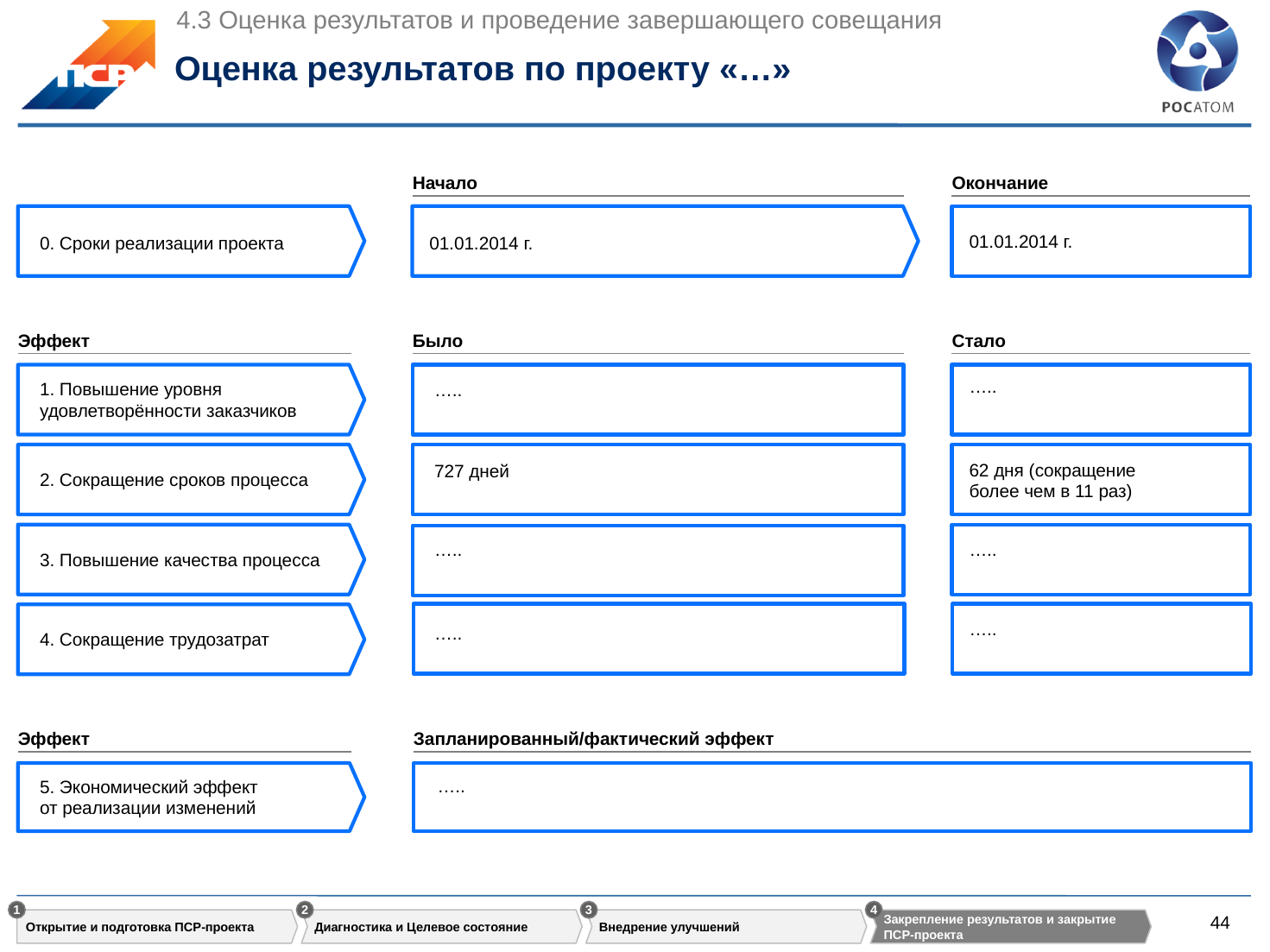

4.3 Оценка результатов и проведение завершающего совещания
Оценка результатов по проекту «…»
Начало
Окончание

01.01.2014 г.
0. Сроки реализации проекта
01.01.2014 г.
Эффект
Было
Стало

…..
1. Повышение уровня удовлетворённости заказчиков
…..

62 дня (сокращение более чем в 11 раз)
727 дней
2. Сокращение сроков процесса

…..
…..
3. Повышение качества процесса

…..
…..
4. Сокращение трудозатрат
Эффект
Запланированный/фактический эффект

…..
5. Экономический эффект
от реализации изменений
1
2
3
4

Открытие и подготовка ПСР-проекта

Диагностика и Целевое состояние

Внедрение улучшений

Закрепление результатов и закрытие ПСР-проекта